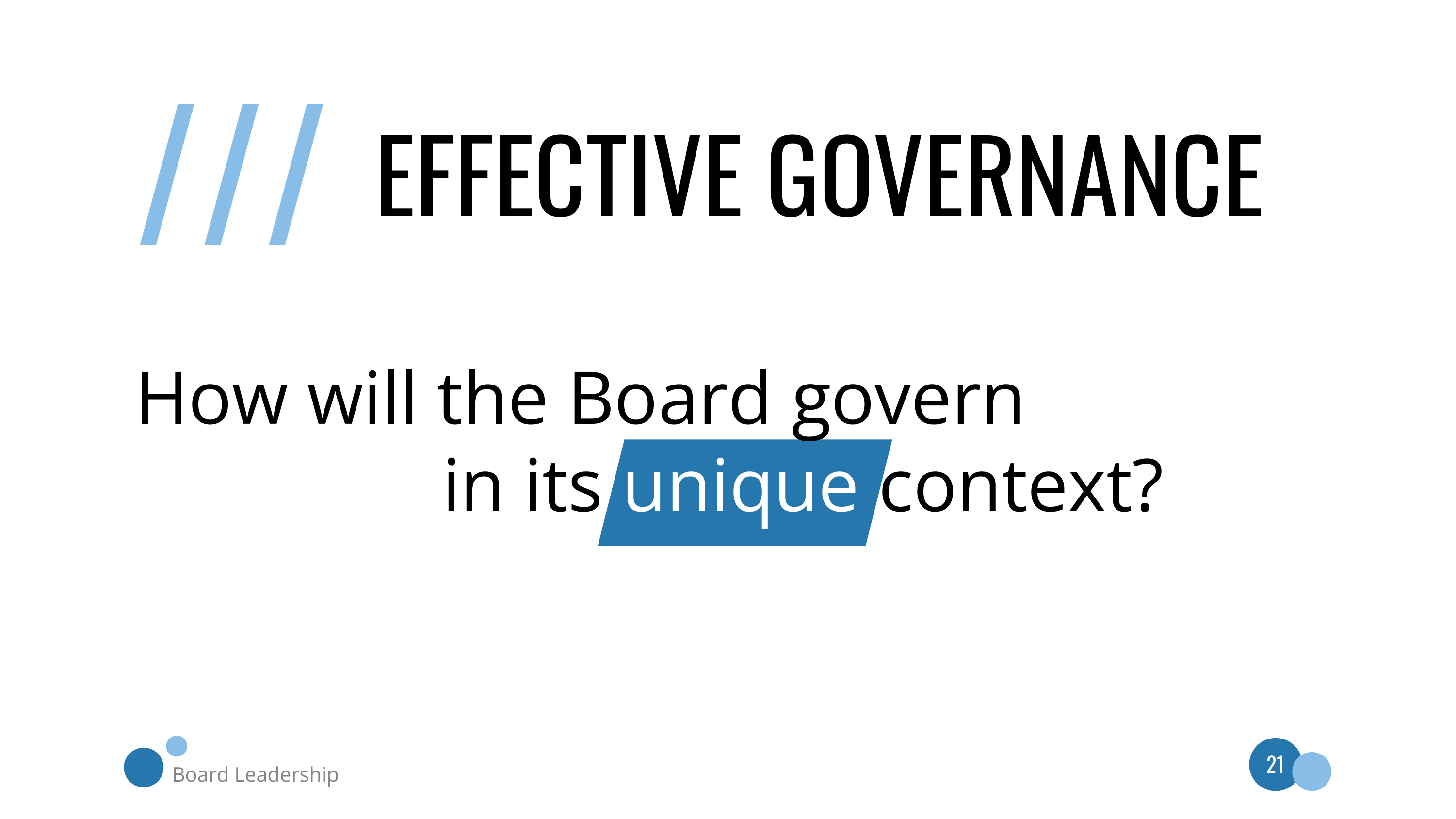

///
EFFECTIVE GOVERNANCE
How will the Board govern
        in its unique context?